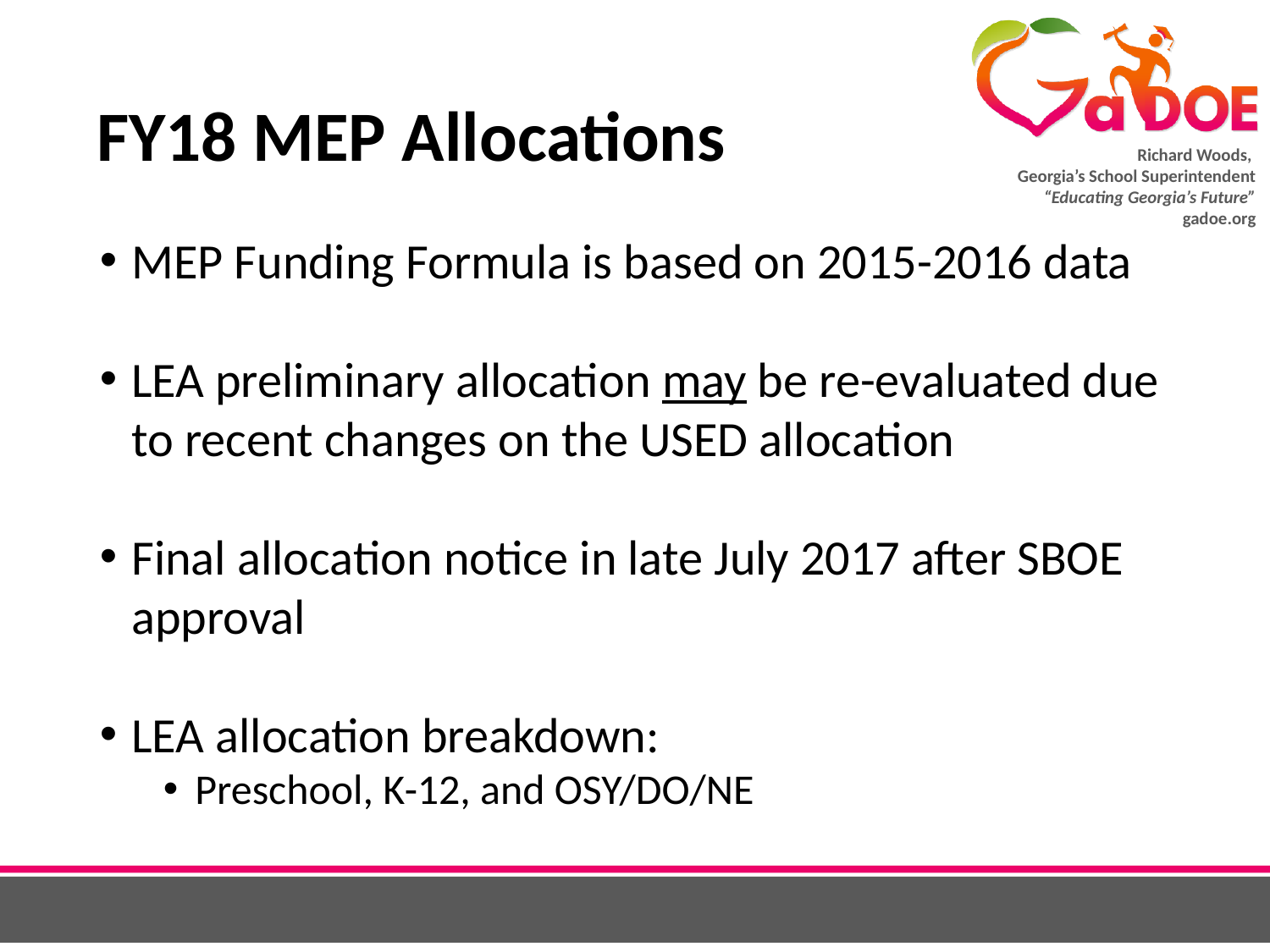

# FY18 MEP Allocations
MEP Funding Formula is based on 2015-2016 data

LEA preliminary allocation may be re-evaluated due to recent changes on the USED allocation

Final allocation notice in late July 2017 after SBOE approval

LEA allocation breakdown:
Preschool, K-12, and OSY/DO/NE